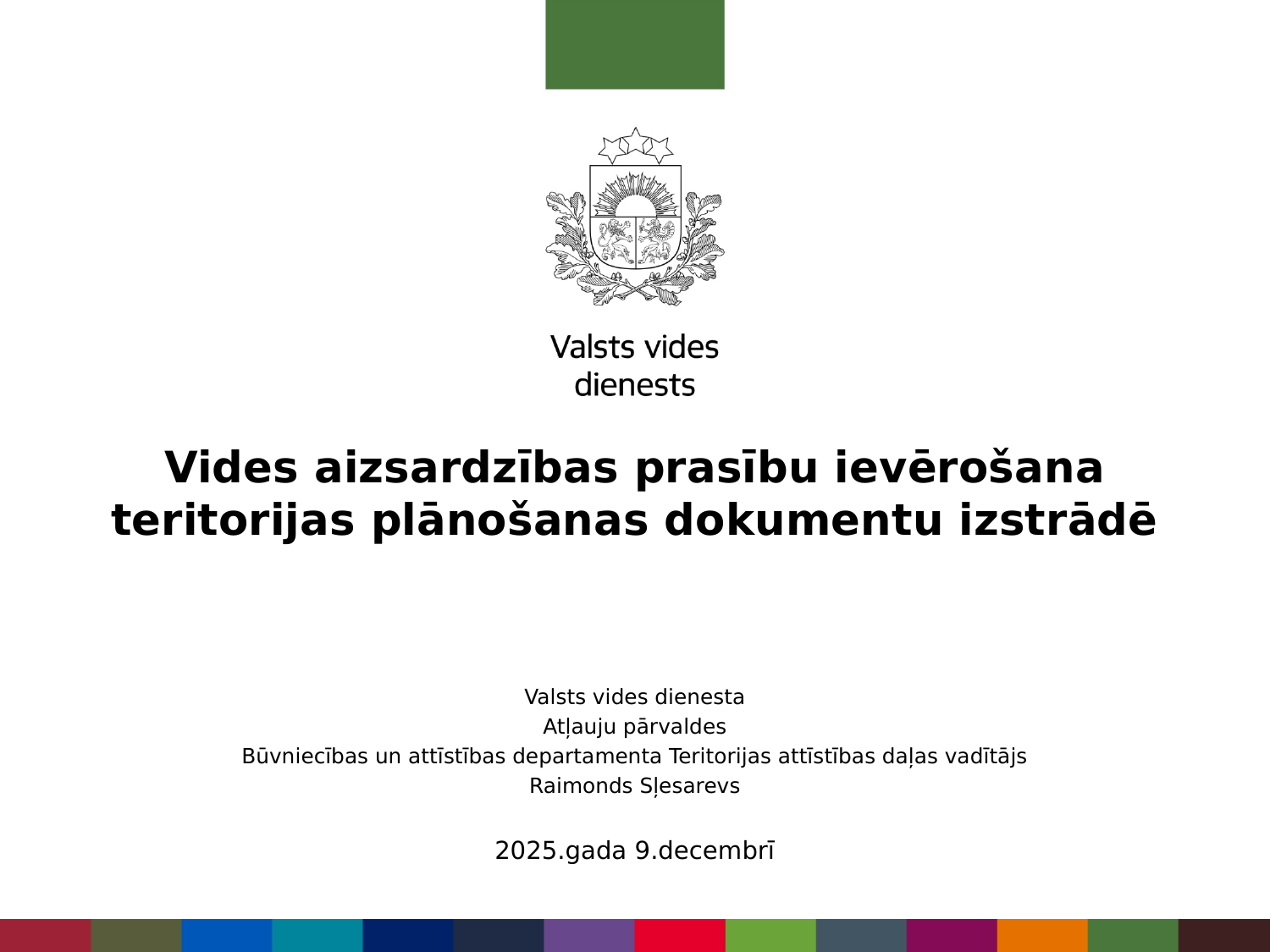

# Vides aizsardzības prasību ievērošana teritorijas plānošanas dokumentu izstrādē
Valsts vides dienesta
Atļauju pārvaldes
Būvniecības un attīstības departamenta Teritorijas attīstības daļas vadītājs
Raimonds Sļesarevs
2025.gada 9.decembrī